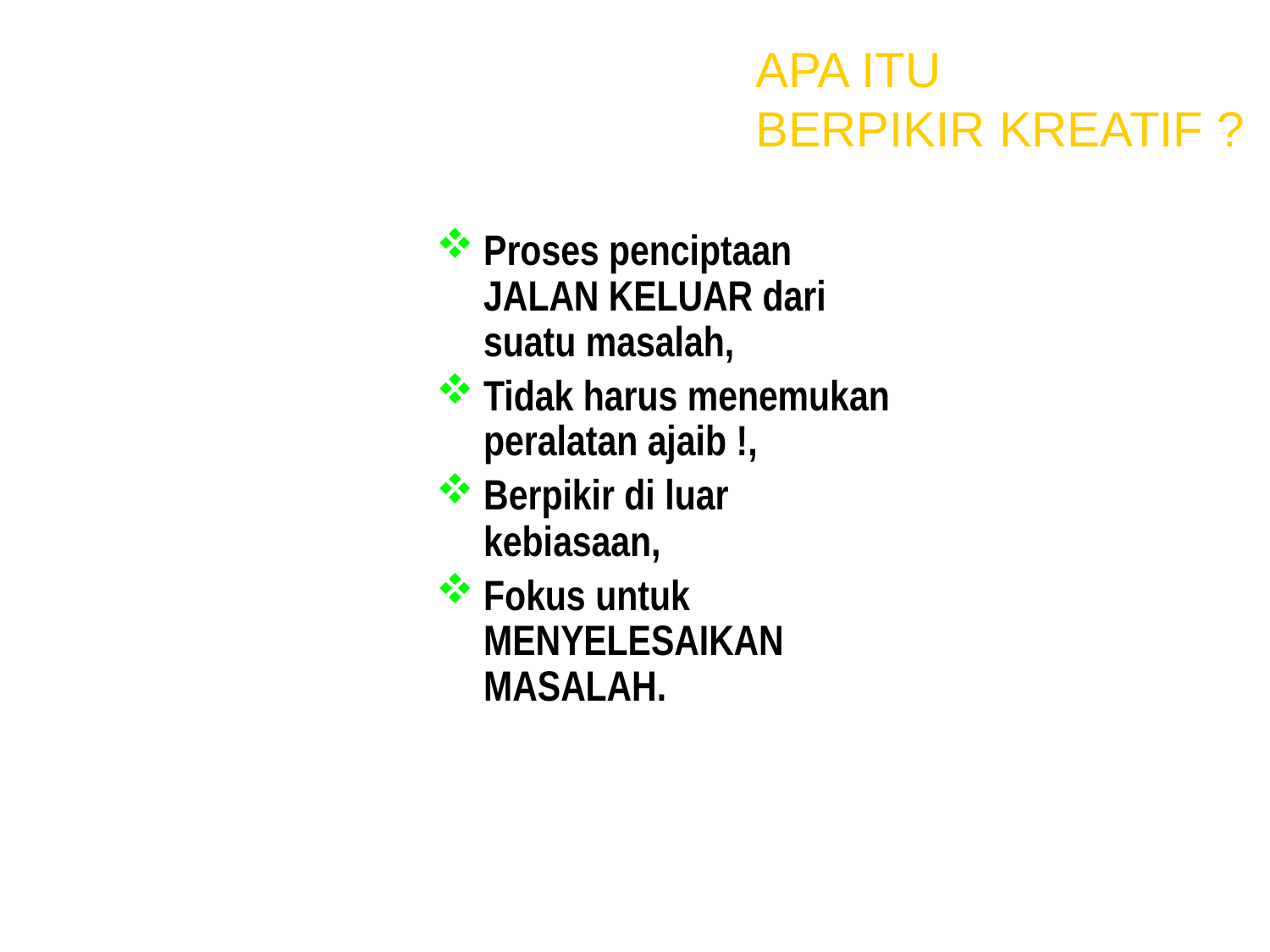

APA ITU
BERPIKIR KREATIF ?
Proses penciptaan JALAN KELUAR dari suatu masalah,
Tidak harus menemukan peralatan ajaib !,
Berpikir di luar kebiasaan,
Fokus untuk MENYELESAIKAN MASALAH.